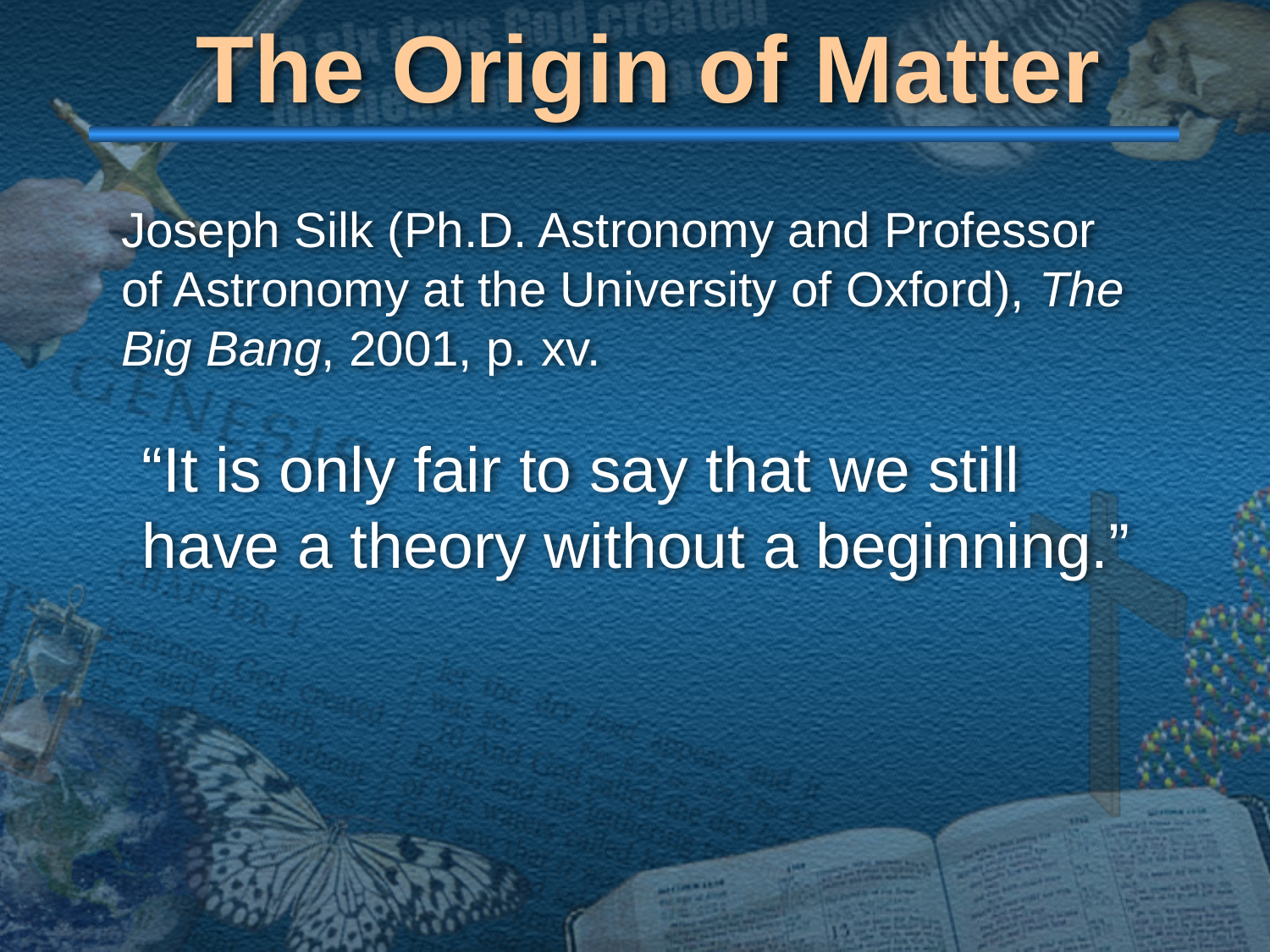

# The Origin of Matter
Joseph Silk (Ph.D. Astronomy and Professor of Astronomy at the University of Oxford), The Big Bang, 2001, p. xv.
“It is only fair to say that we still have a theory without a beginning.”